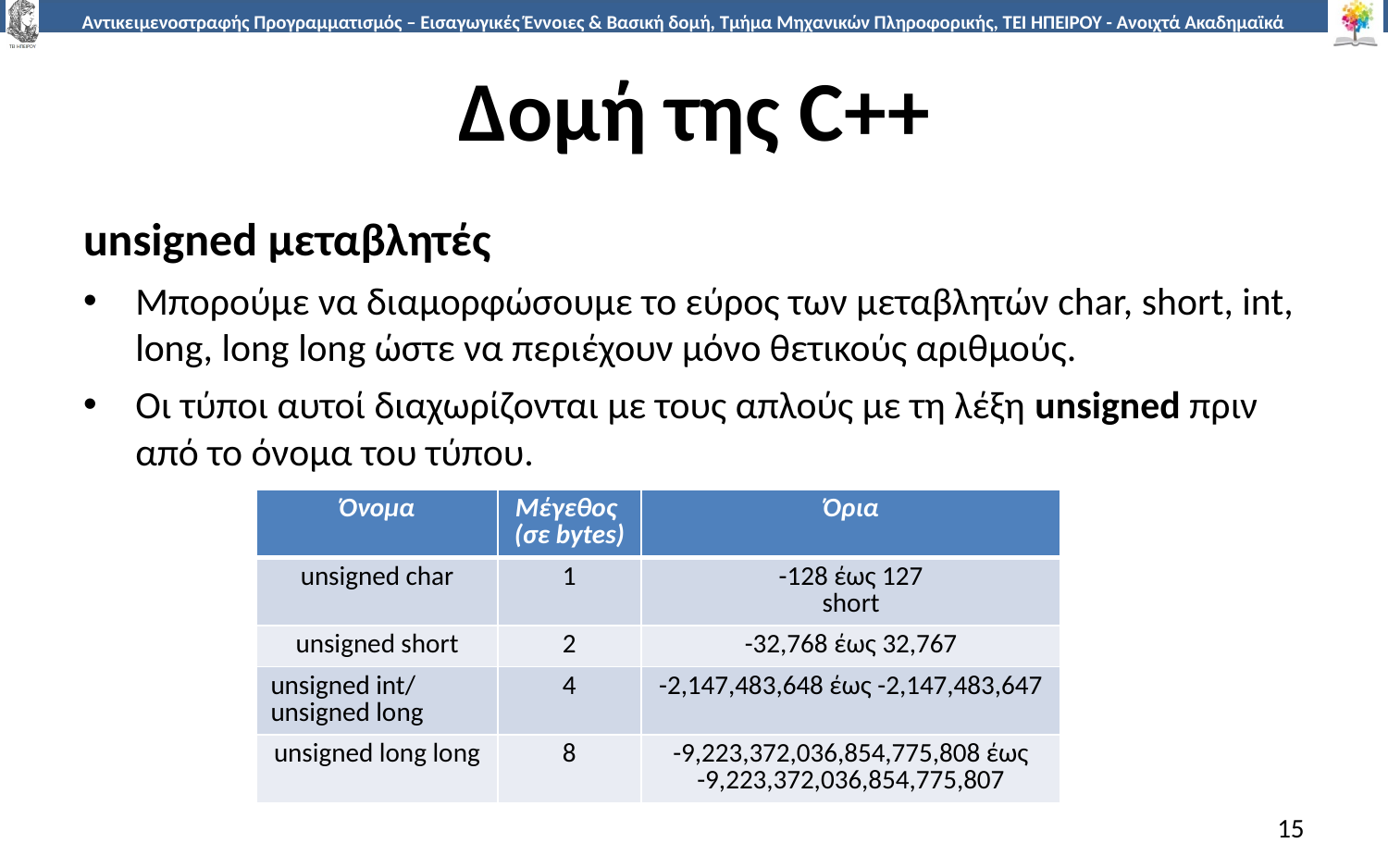

# Δομή της C++
unsigned μεταβλητές
Μπορούμε να διαμορφώσουμε το εύρος των μεταβλητών char, short, int, long, long long ώστε να περιέχουν μόνο θετικούς αριθμούς.
Οι τύποι αυτοί διαχωρίζονται με τους απλούς με τη λέξη unsigned πριν από το όνομα του τύπου.
| Όνομα | Μέγεθος (σε bytes) | Όρια |
| --- | --- | --- |
| unsigned char | 1 | -128 έως 127 short |
| unsigned short | 2 | -32,768 έως 32,767 |
| unsigned int/ unsigned long | 4 | -2,147,483,648 έως -2,147,483,647 |
| unsigned long long | 8 | -9,223,372,036,854,775,808 έως -9,223,372,036,854,775,807 |
15